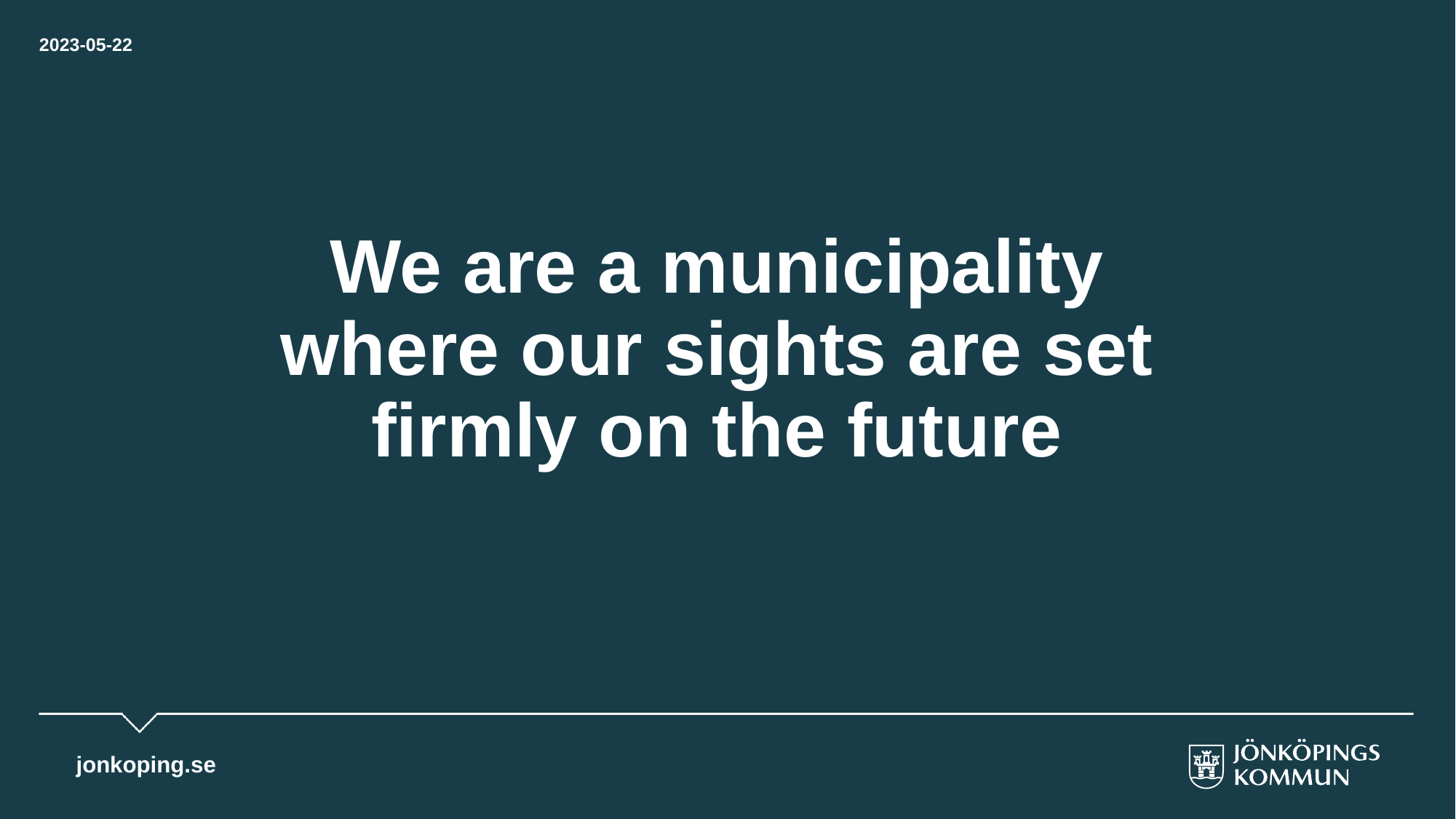

2023-05-22
# We are a municipality where our sights are set firmly on the future